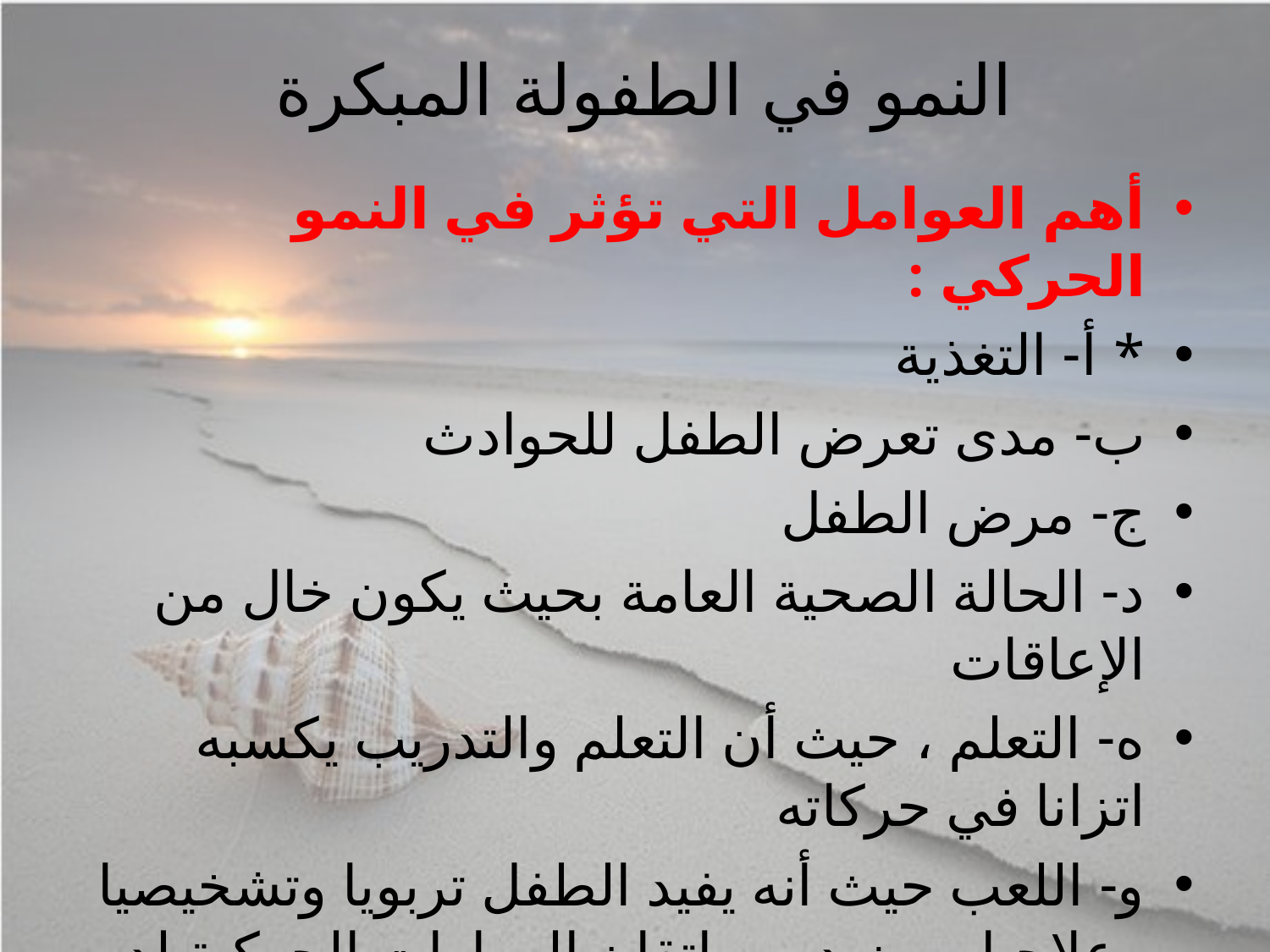

# النمو في الطفولة المبكرة
أهم العوامل التي تؤثر في النمو الحركي :
* أ- التغذية
ب- مدى تعرض الطفل للحوادث
ج- مرض الطفل
د- الحالة الصحية العامة بحيث يكون خال من الإعاقات
ه- التعلم ، حيث أن التعلم والتدريب يكسبه اتزانا في حركاته
و- اللعب حيث أنه يفيد الطفل تربويا وتشخيصيا وعلاجيا ، ويزيد من إتقان المهارات الحركية لديه .